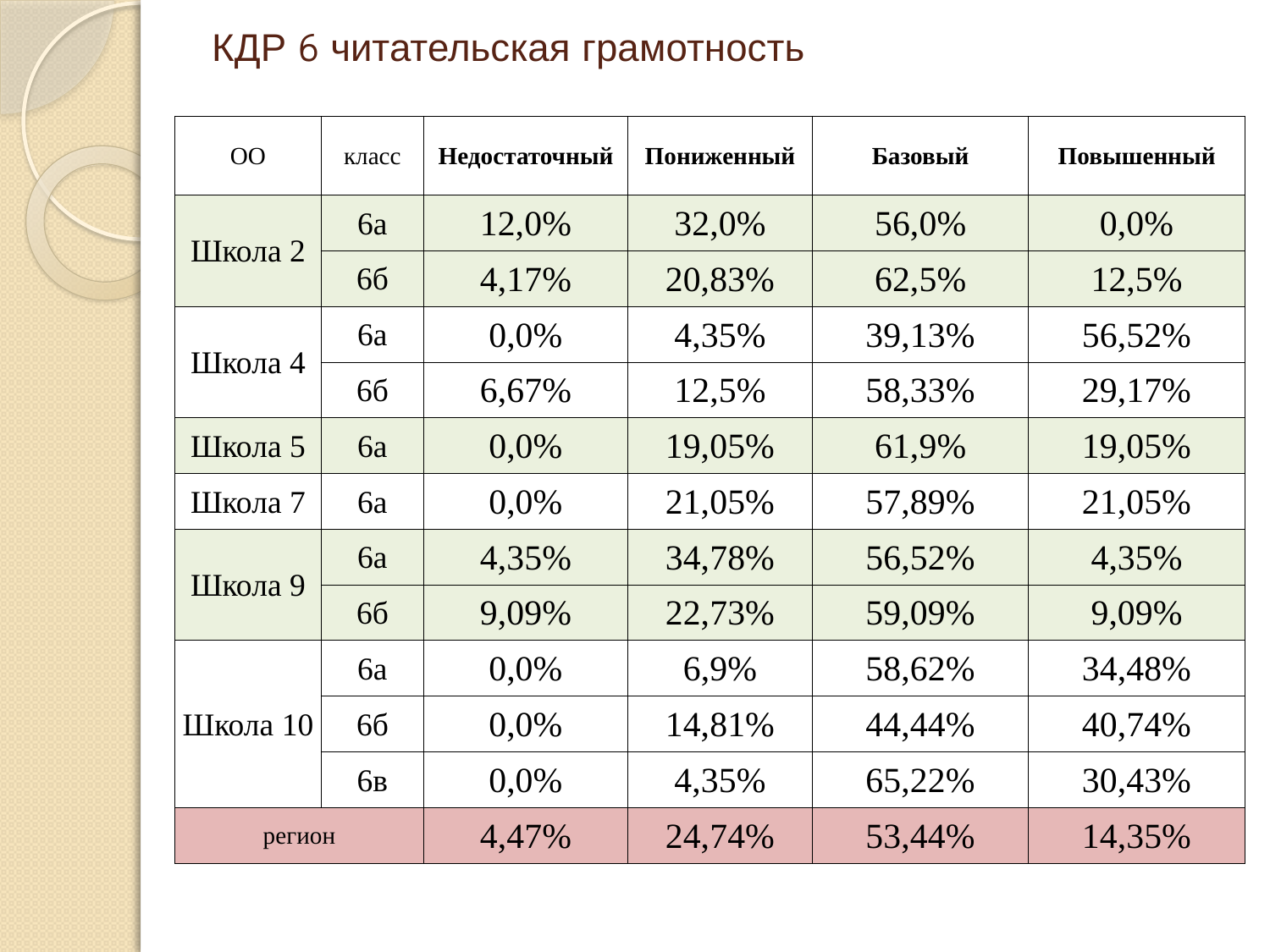

# КДР 6 читательская грамотность
| ОО | класс | Недостаточный | Пониженный | Базовый | Повышенный |
| --- | --- | --- | --- | --- | --- |
| Школа 2 | 6а | 12,0% | 32,0% | 56,0% | 0,0% |
|  | 6б | 4,17% | 20,83% | 62,5% | 12,5% |
| Школа 4 | 6а | 0,0% | 4,35% | 39,13% | 56,52% |
|  | 6б | 6,67% | 12,5% | 58,33% | 29,17% |
| Школа 5 | 6а | 0,0% | 19,05% | 61,9% | 19,05% |
| Школа 7 | 6а | 0,0% | 21,05% | 57,89% | 21,05% |
| Школа 9 | 6а | 4,35% | 34,78% | 56,52% | 4,35% |
|  | 6б | 9,09% | 22,73% | 59,09% | 9,09% |
| Школа 10 | 6а | 0,0% | 6,9% | 58,62% | 34,48% |
|  | 6б | 0,0% | 14,81% | 44,44% | 40,74% |
|  | 6в | 0,0% | 4,35% | 65,22% | 30,43% |
| регион |  | 4,47% | 24,74% | 53,44% | 14,35% |